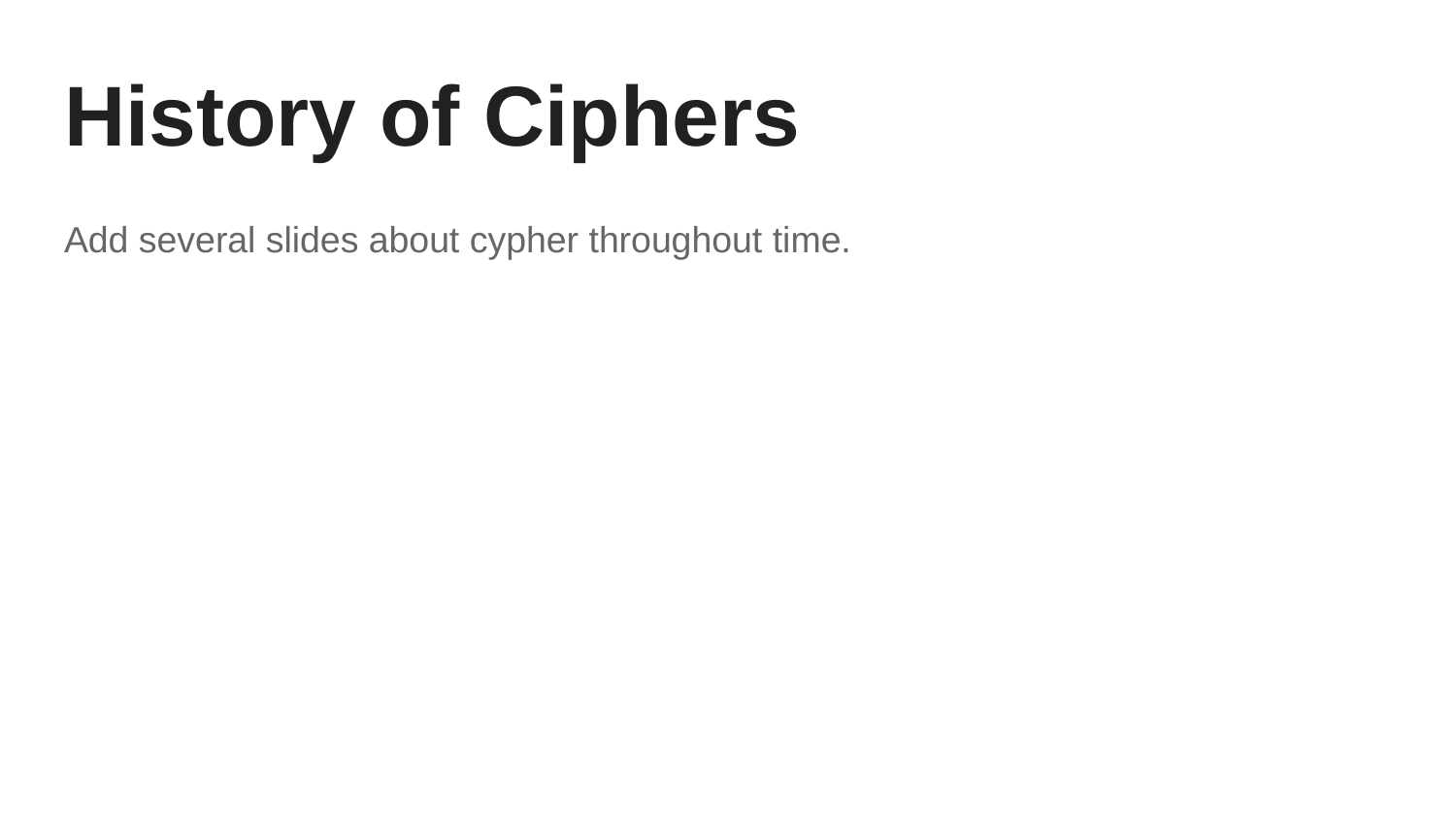

# History of Ciphers
Add several slides about cypher throughout time.